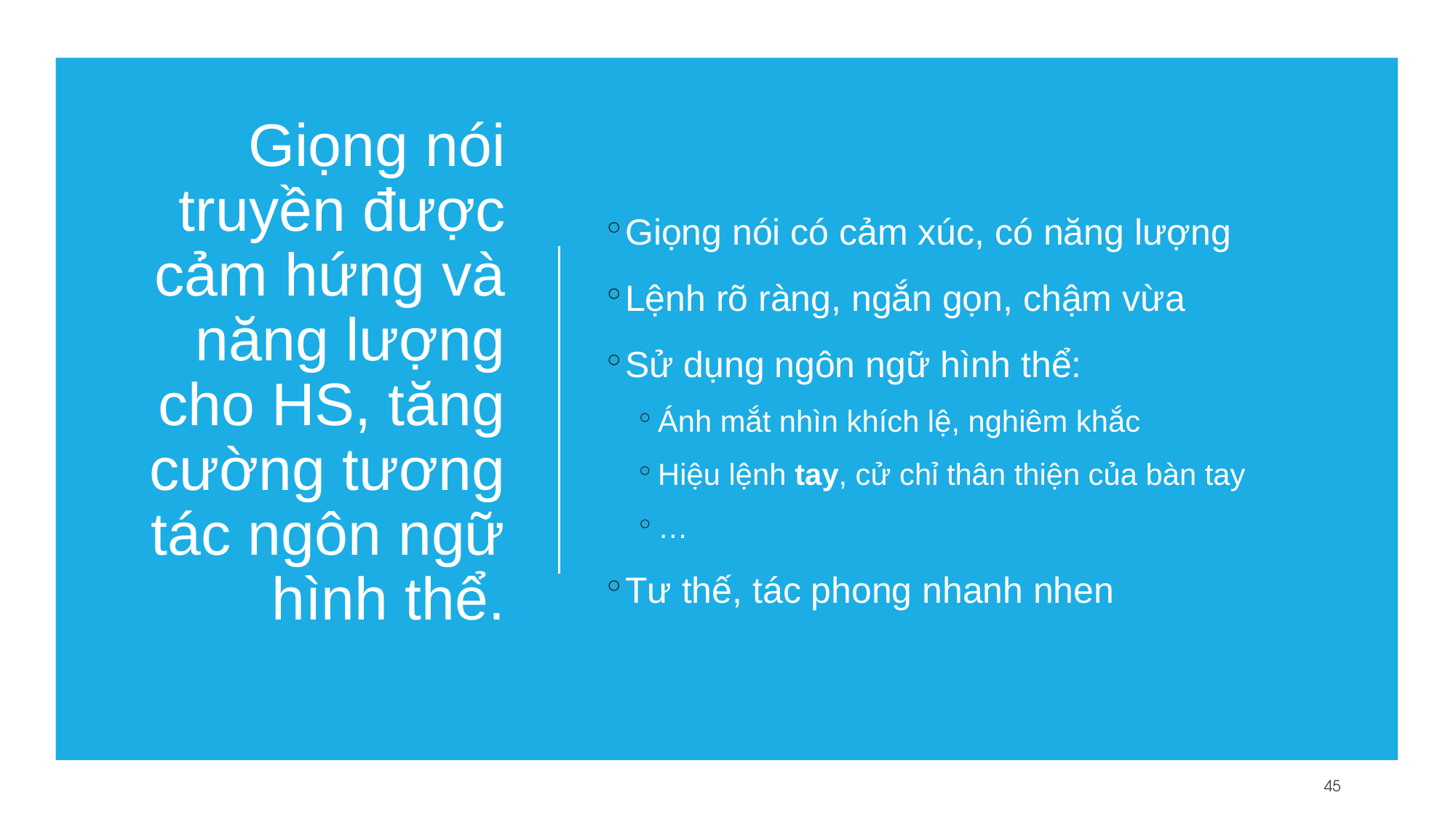

# Giọng nói truyền được cảm hứng và năng lượng cho HS, tăng cường tương tác ngôn ngữ hình thể.
Giọng nói có cảm xúc, có năng lượng
Lệnh rõ ràng, ngắn gọn, chậm vừa
Sử dụng ngôn ngữ hình thể:
Ánh mắt nhìn khích lệ, nghiêm khắc
Hiệu lệnh tay, cử chỉ thân thiện của bàn tay
…
Tư thế, tác phong nhanh nhen
45